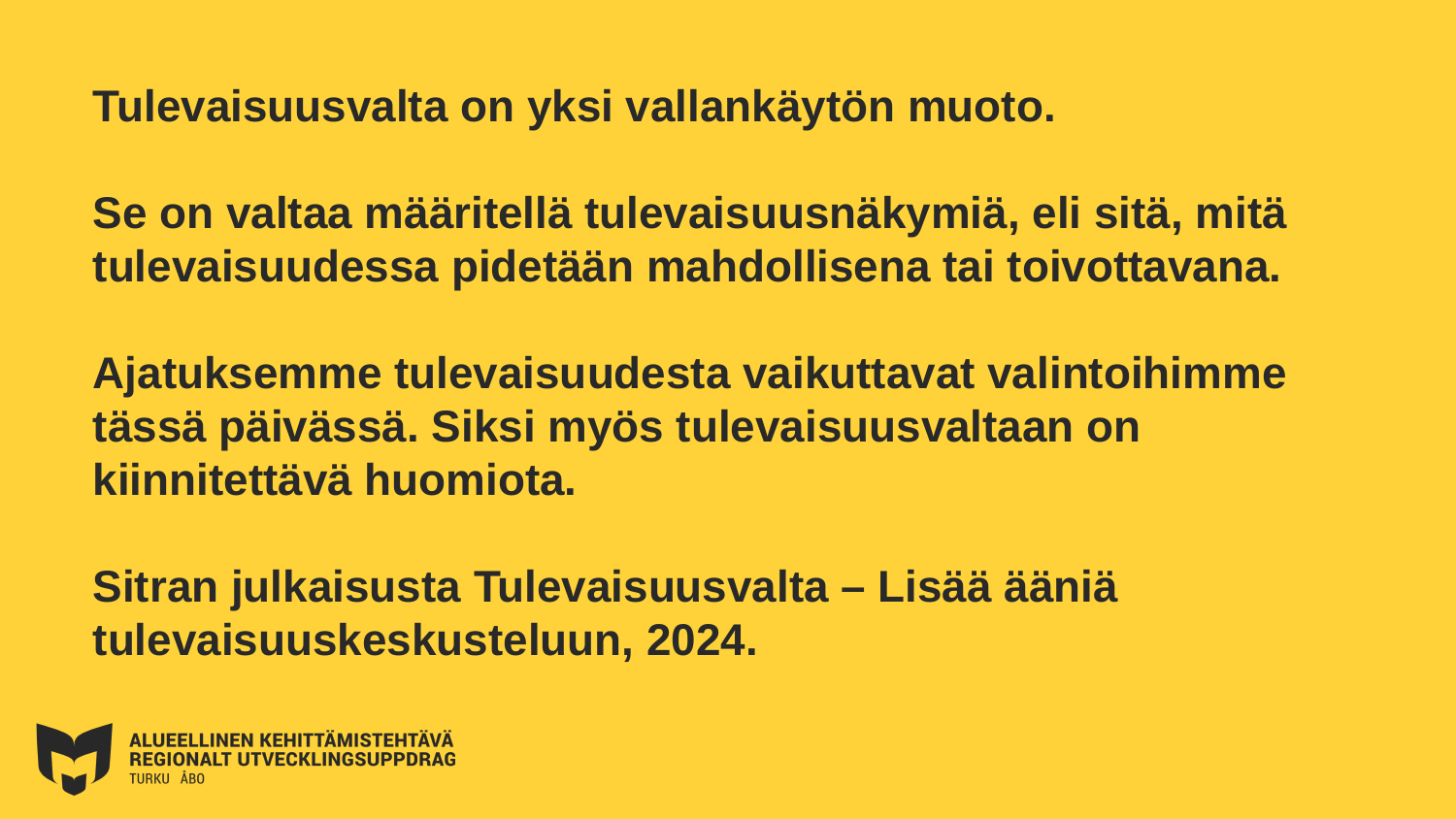

Tulevaisuusvalta on yksi vallankäytön muoto.

Se on valtaa määritellä tulevaisuusnäkymiä, eli sitä, mitä tulevaisuudessa pidetään mahdollisena tai toivottavana.

Ajatuksemme tulevaisuudesta vaikuttavat valintoihimme tässä päivässä. Siksi myös tulevaisuusvaltaan on kiinnitettävä huomiota.

Sitran julkaisusta Tulevaisuusvalta – Lisää ääniä tulevaisuuskeskusteluun, 2024.